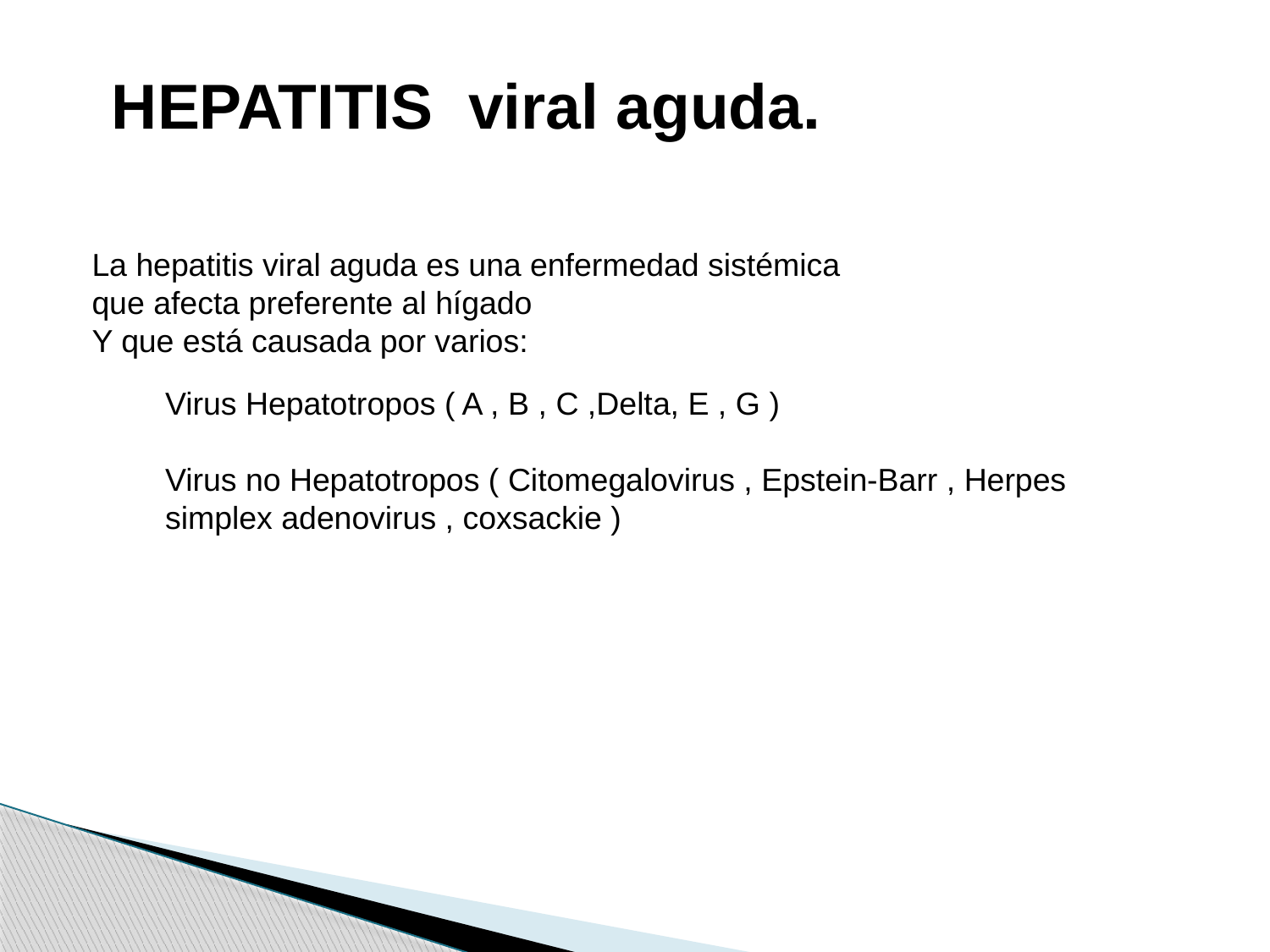

HEPATITIS  viral aguda.
La hepatitis viral aguda es una enfermedad sistémica
que afecta preferente al hígado
Y que está causada por varios:
Virus Hepatotropos ( A , B , C ,Delta, E , G )

Virus no Hepatotropos ( Citomegalovirus , Epstein-Barr , Herpes simplex adenovirus , coxsackie )